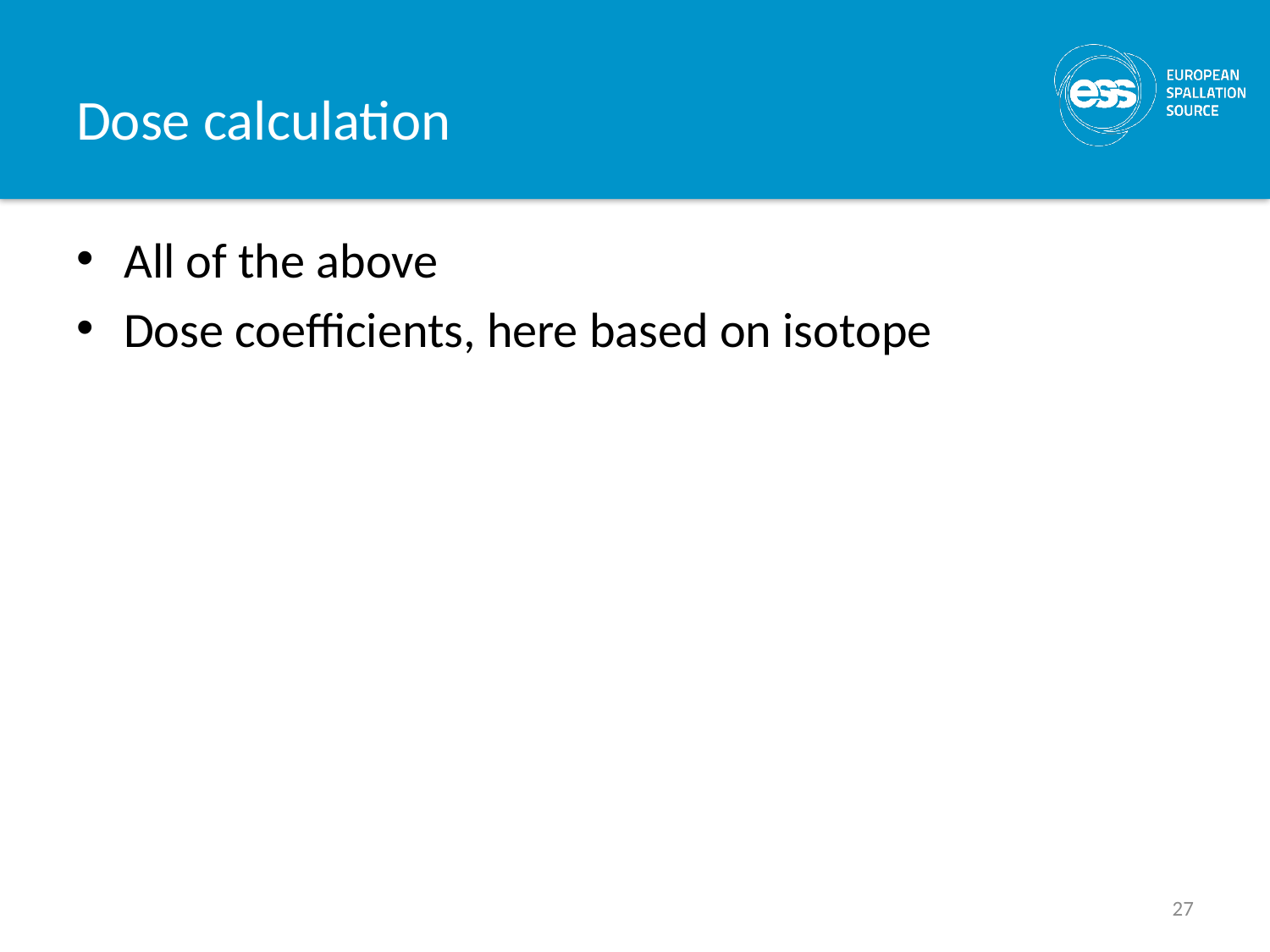

# Dose calculation
All of the above
Dose coefficients, here based on isotope
27